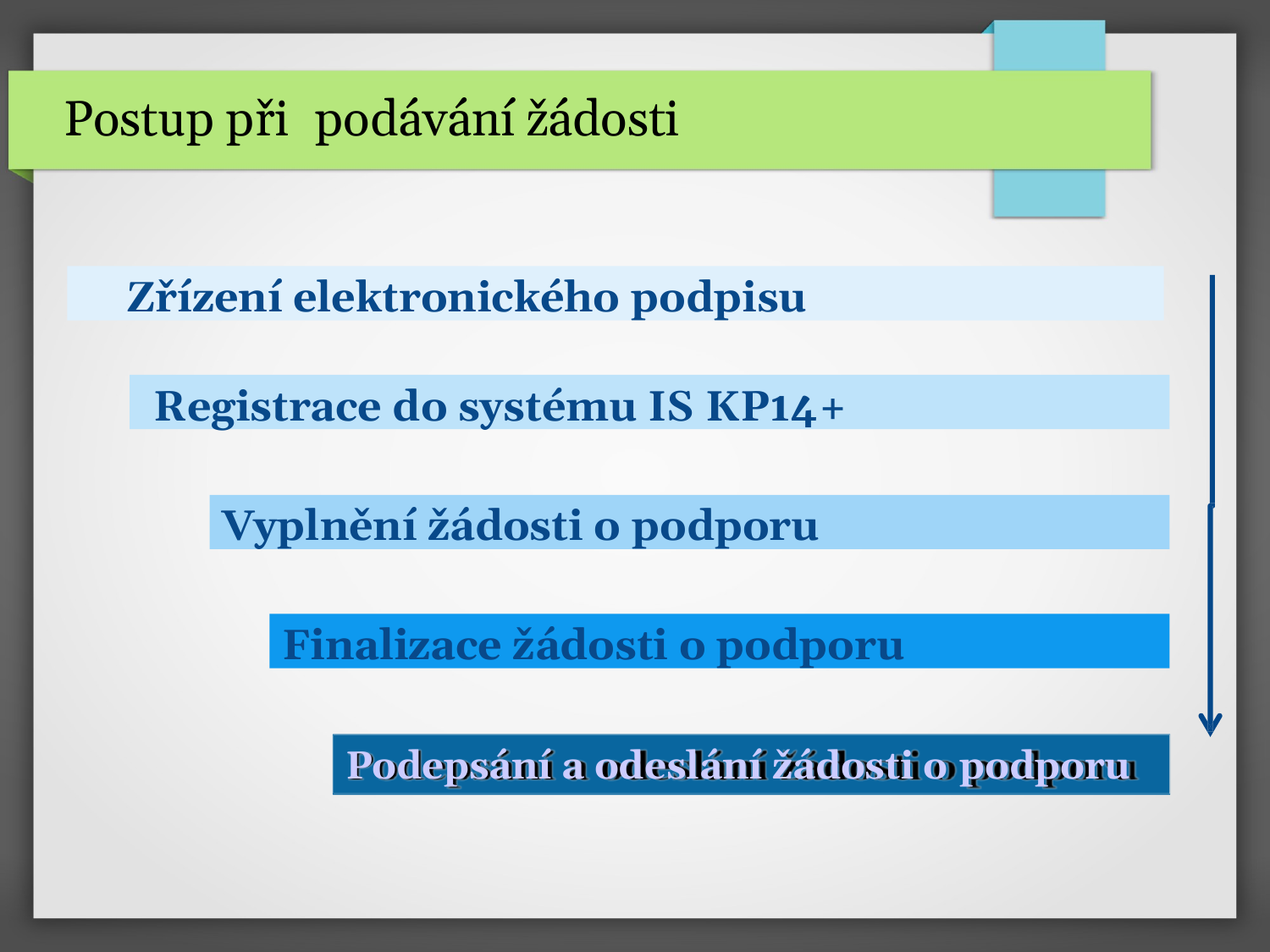

# Postup při	podávání žádosti
Zřízení elektronického podpisu

Registrace do systému IS KP14+
Vyplnění žádosti o podporu
Finalizace žádosti o podporu

Podepsání a odeslání žádosti o podporu